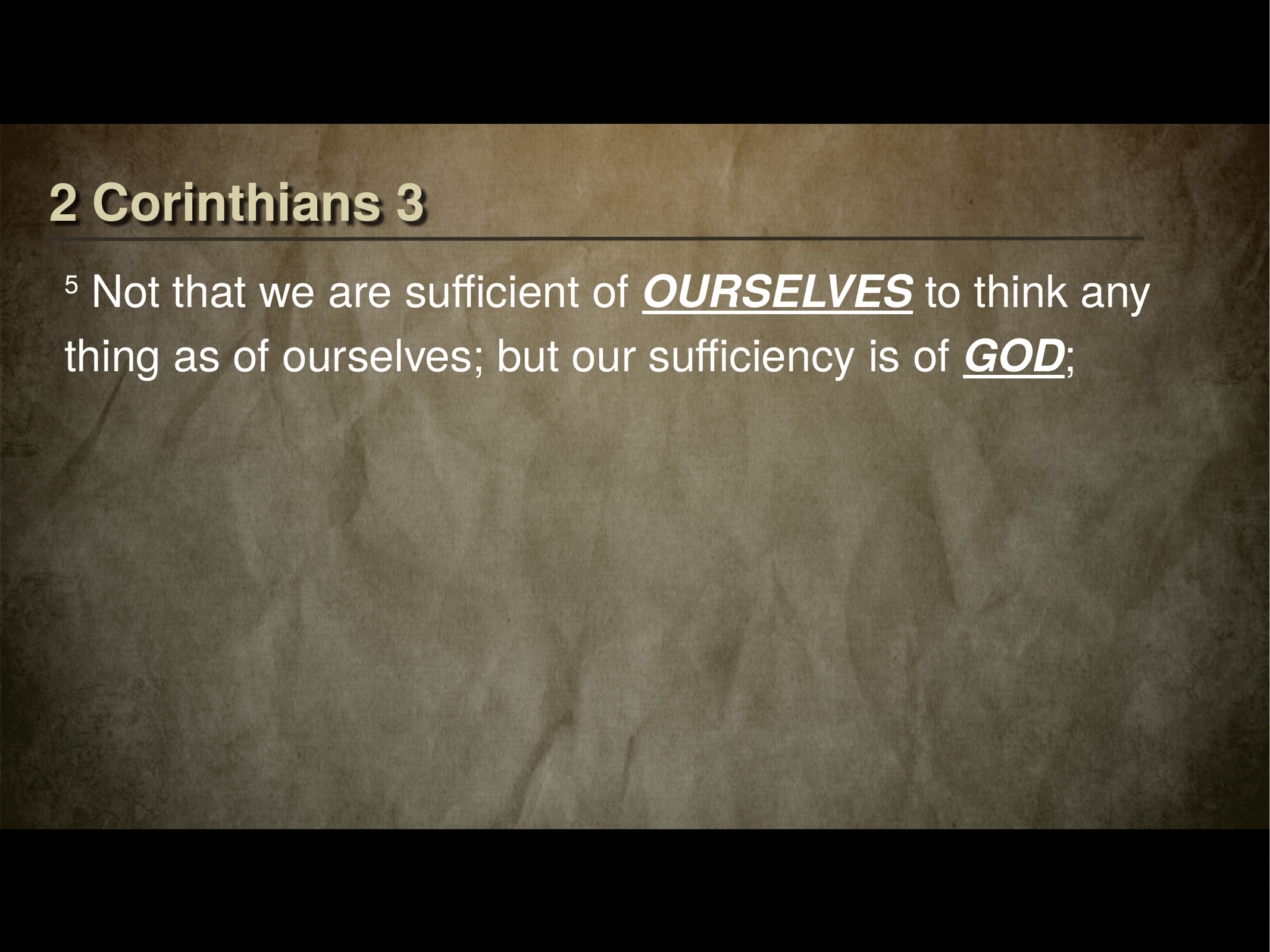

2 Corinthians 3

5 Not that we are sufficient of OURSELVES to think any thing as of ourselves; but our sufficiency is of GOD;